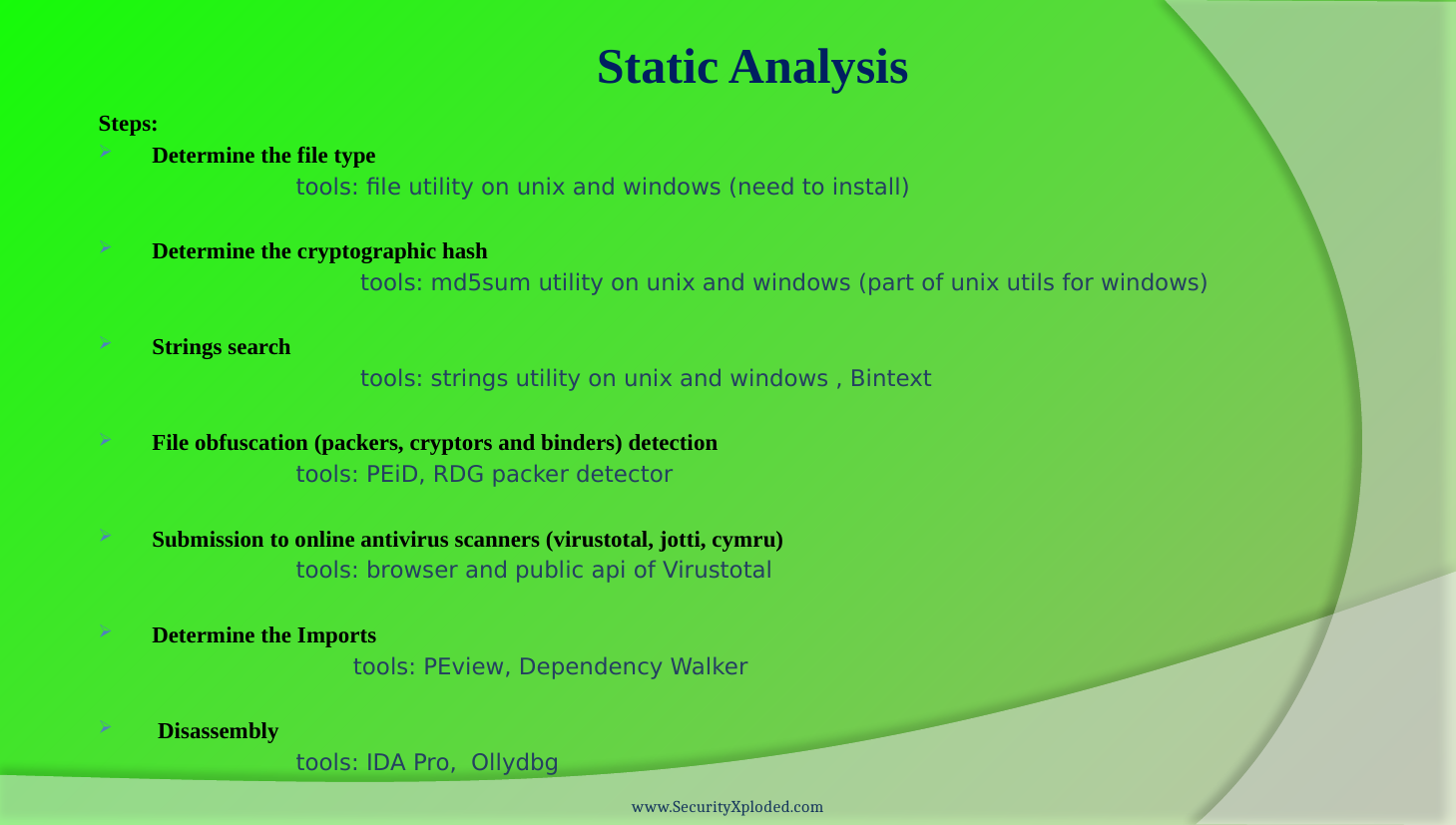

Static Analysis
Steps:
 Determine the file type
		tools: file utility on unix and windows (need to install)

 Determine the cryptographic hash
		 tools: md5sum utility on unix and windows (part of unix utils for windows)

 Strings search
		 tools: strings utility on unix and windows , Bintext

 File obfuscation (packers, cryptors and binders) detection
		tools: PEiD, RDG packer detector

 Submission to online antivirus scanners (virustotal, jotti, cymru)
		tools: browser and public api of Virustotal

 Determine the Imports
		tools: PEview, Dependency Walker

  Disassembly
		tools: IDA Pro,  Ollydbg

www.SecurityXploded.com